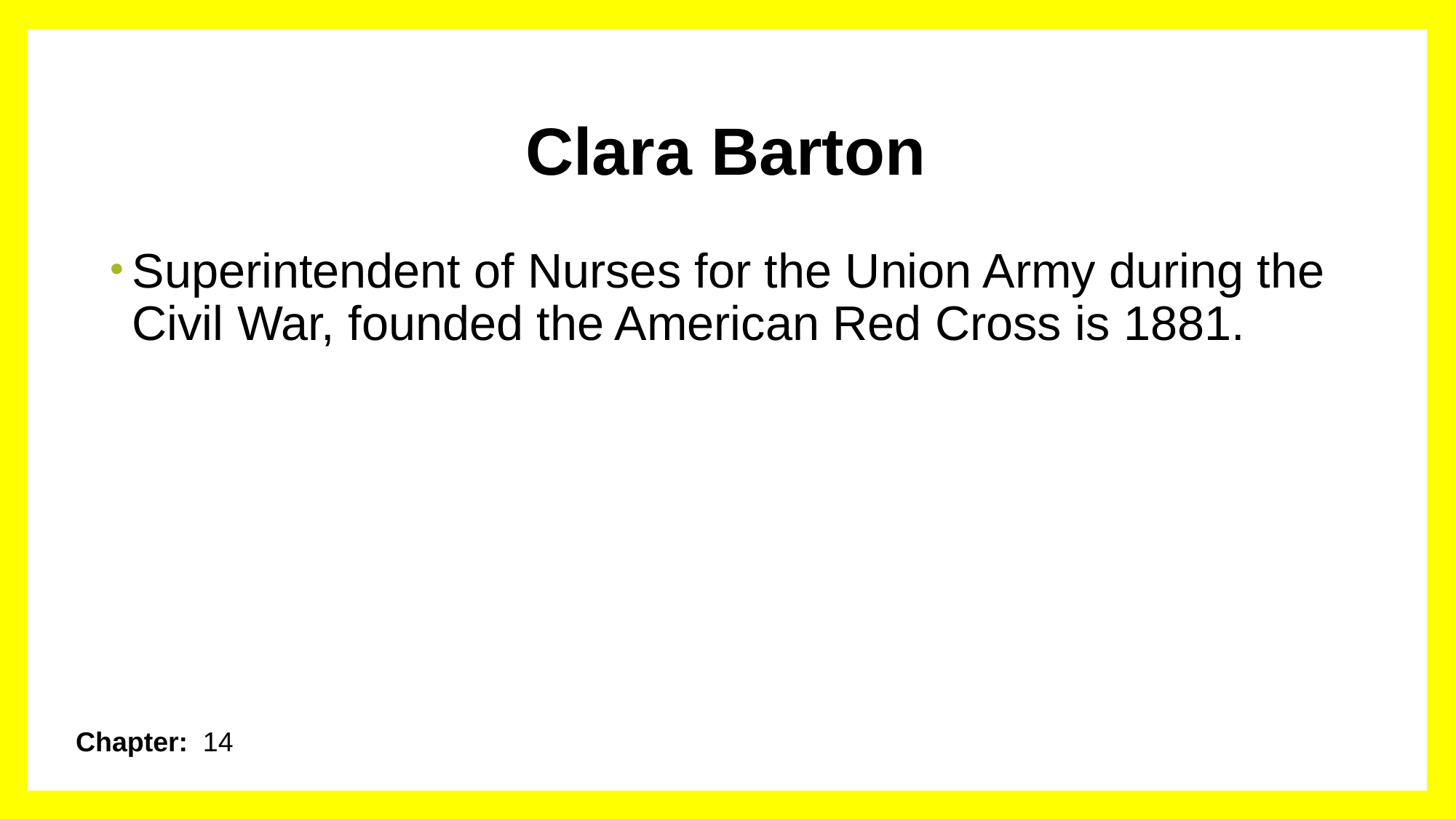

# Clara Barton
Superintendent of Nurses for the Union Army during the Civil War, founded the American Red Cross is 1881.
Chapter:  14